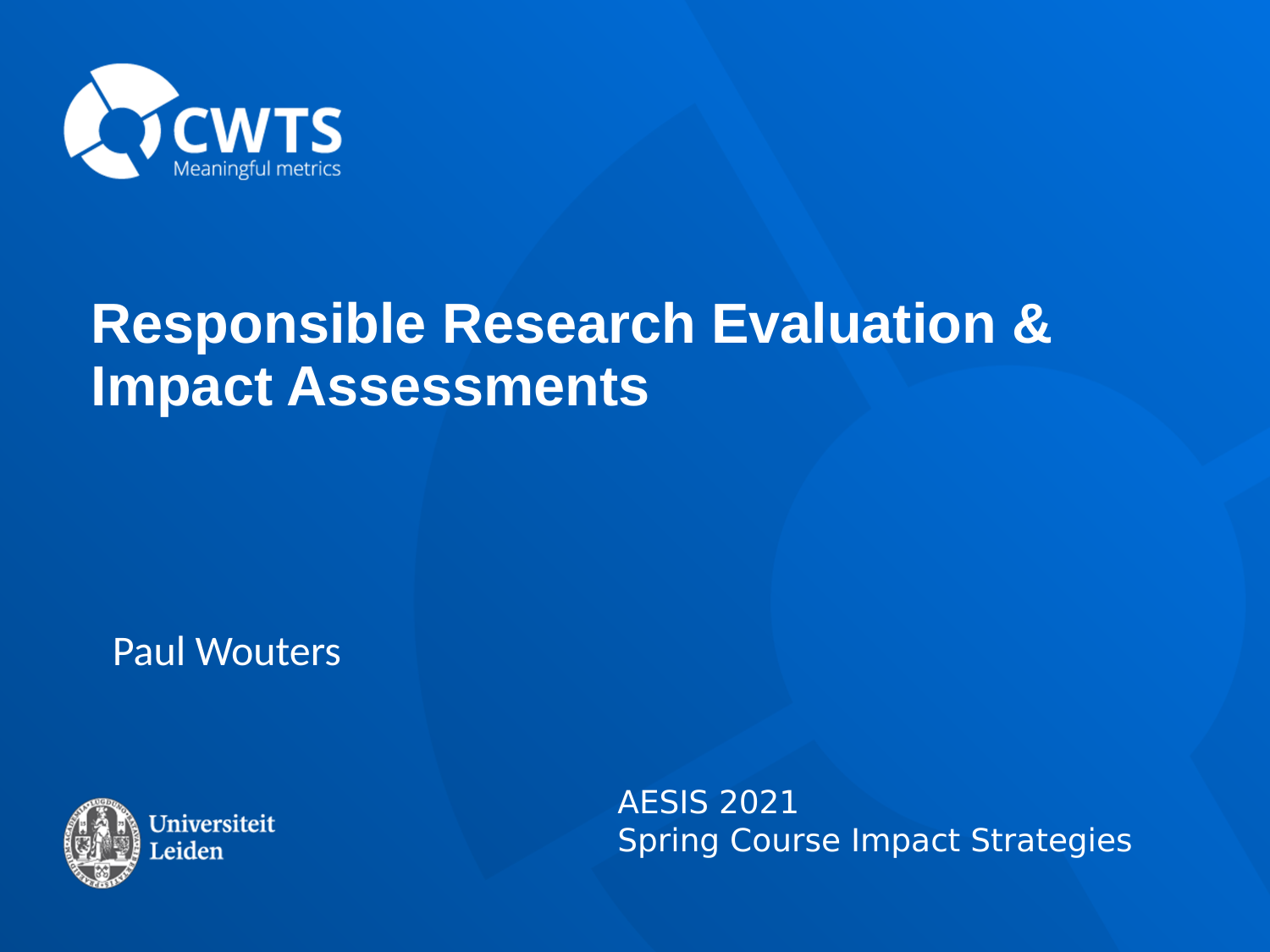

#
| Responsible Research Evaluation & Impact Assessments |
| --- |

Paul Wouters
AESIS 2021
Spring Course Impact Strategies